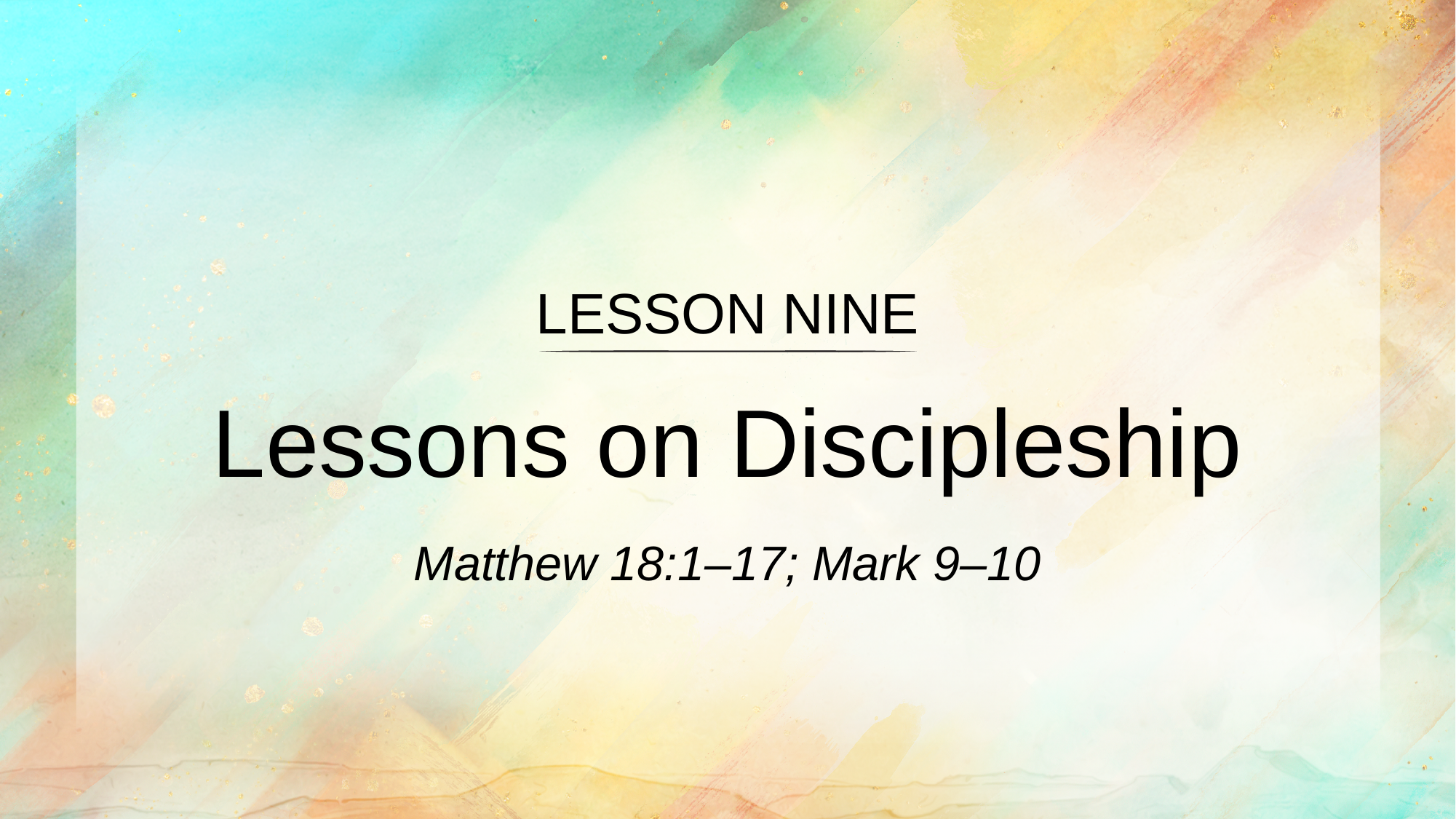

LESSON NINE
Lessons on Discipleship
Matthew 18:1–17; Mark 9–10